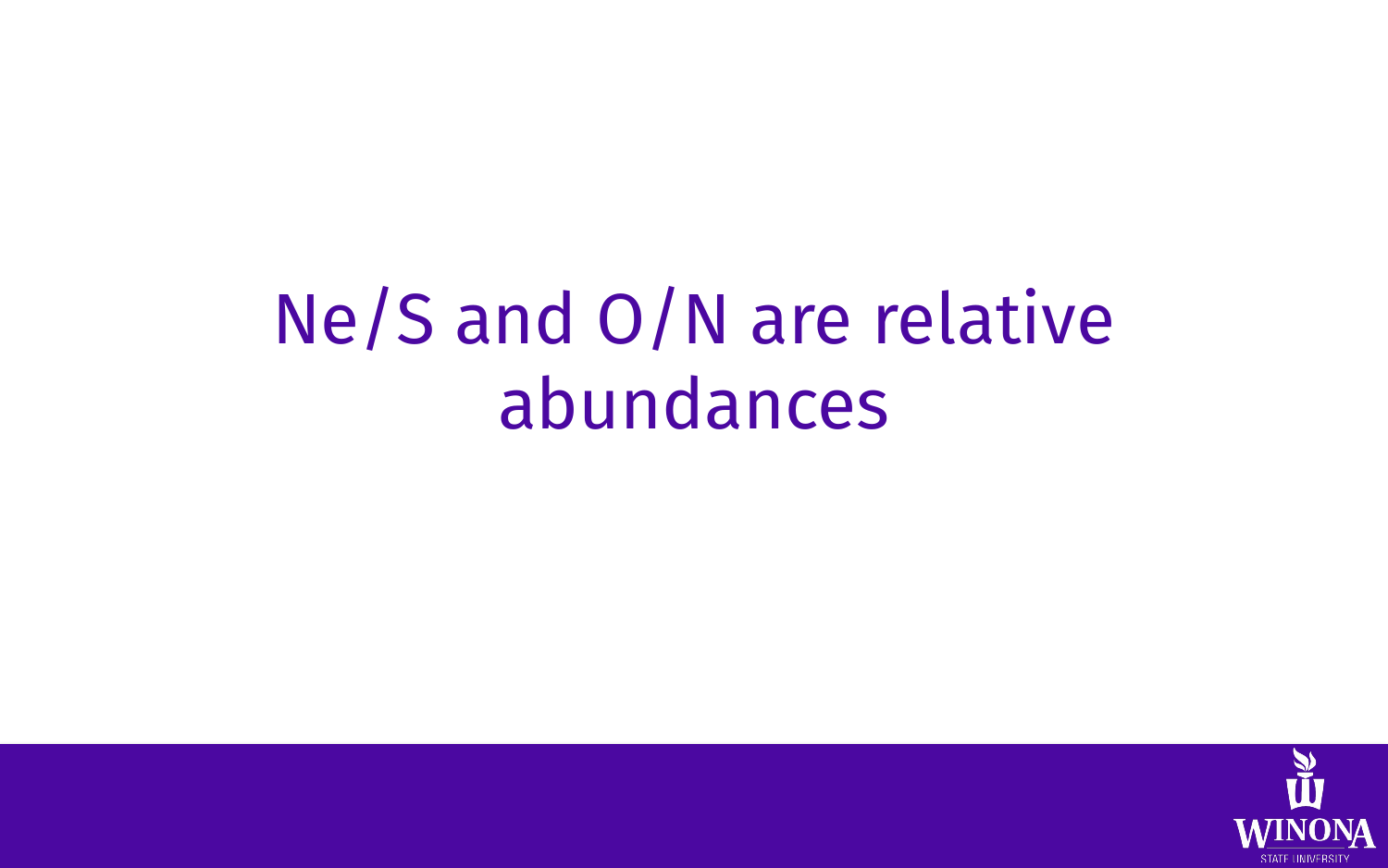

# Ne/S and O/N are relative abundances